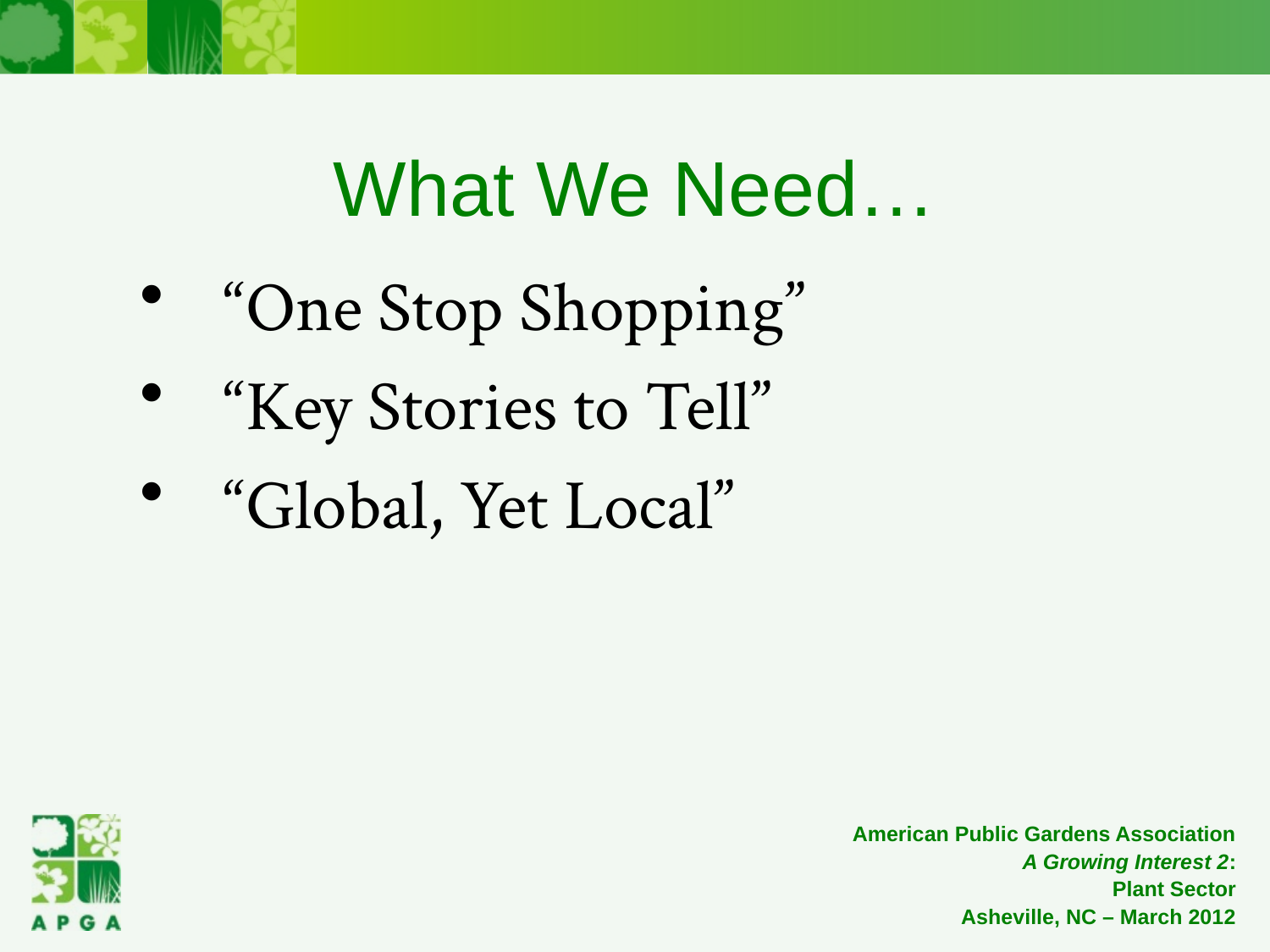

# What We Need…
“One Stop Shopping”
“Key Stories to Tell”
“Global, Yet Local”